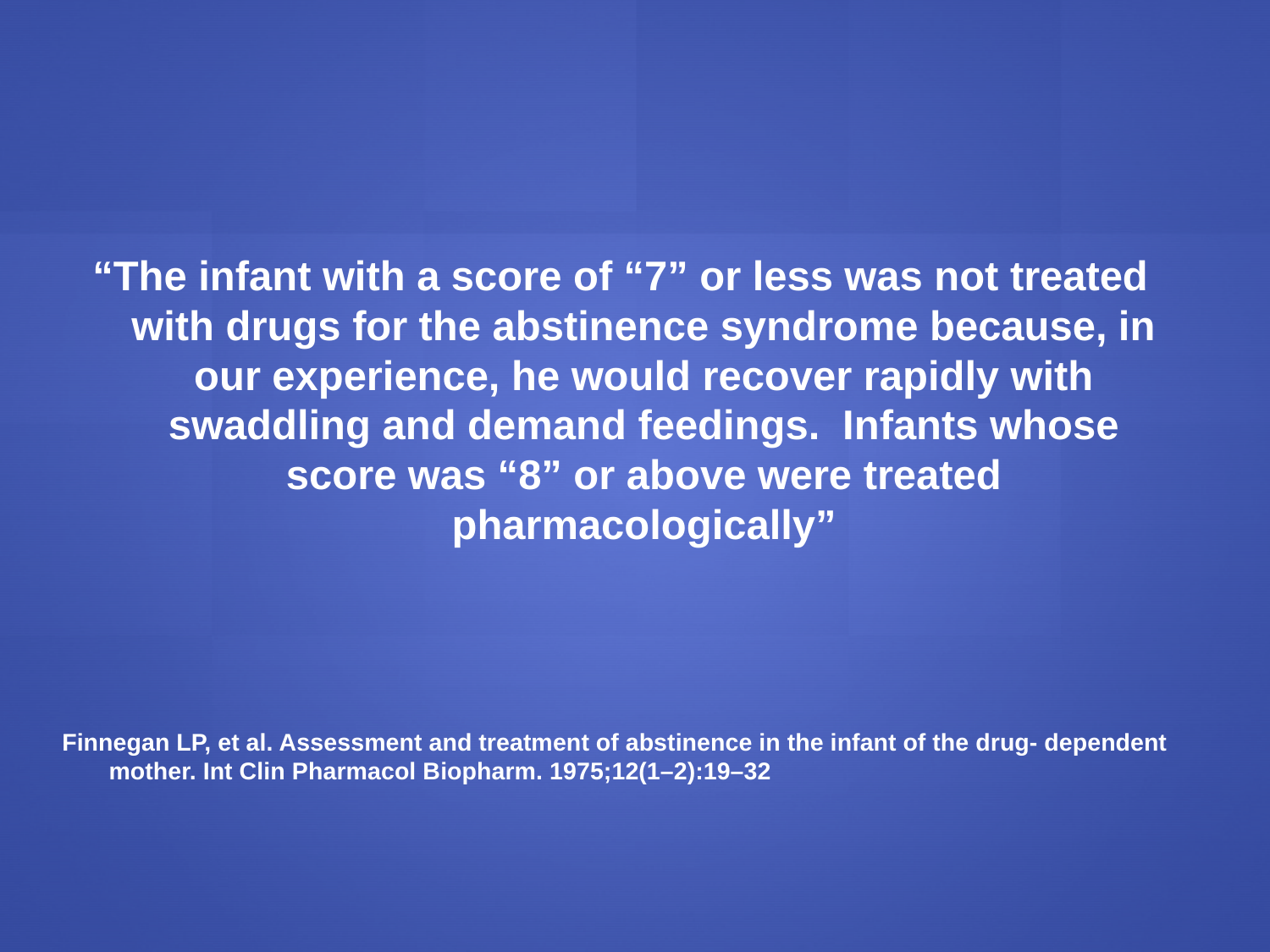

“The infant with a score of “7” or less was not treated with drugs for the abstinence syndrome because, in our experience, he would recover rapidly with swaddling and demand feedings.  Infants whose score was “8” or above were treated pharmacologically”

Finnegan LP, et al. Assessment and treatment of abstinence in the infant of the drug- dependent mother. Int Clin Pharmacol Biopharm. 1975;12(1–2):19–32